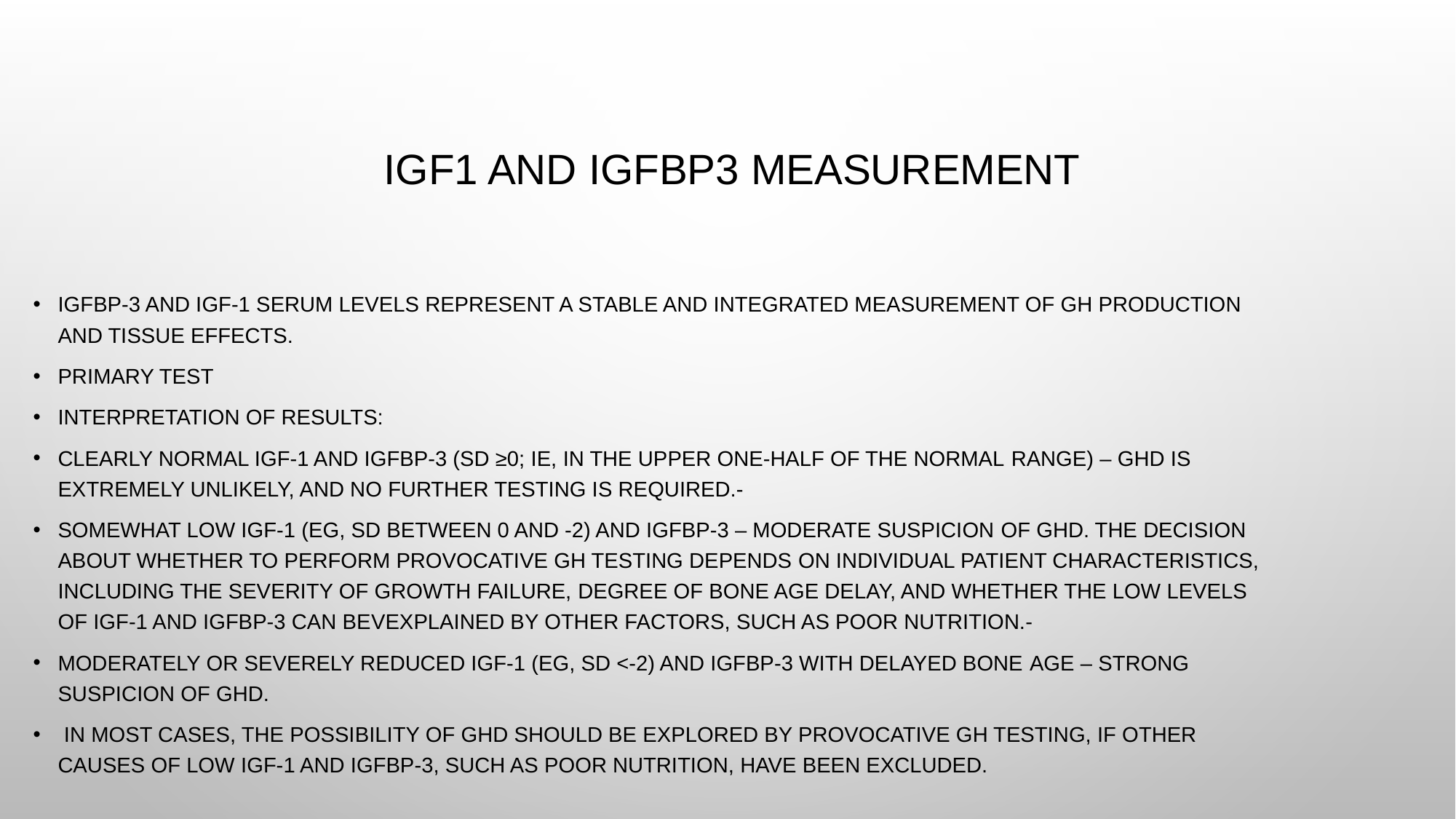

# IGF1 and IGFBP3 measurement
IGFBP-3 and IGF-1 serum levels represent a stable and integrated measurement of GH production and tissue effects.
Primary test
Interpretation of results:
Clearly normal IGF-1 and IGFBP-3 (SD ≥0; ie, in the upper one-half of the normal range) – GHD is extremely unlikely, and no further testing is required.-
Somewhat low IGF-1 (eg, SD between 0 and -2) and IGFBP-3 – Moderate suspicion of GHD. The decision about whether to perform provocative GH testing depends on individual patient characteristics, including the severity of growth failure, degree of bone age delay, and whether the low levels of IGF-1 and IGFBP-3 can bevexplained by other factors, such as poor nutrition.-
Moderately or severely reduced IGF-1 (eg, SD <-2) and IGFBP-3 with delayed bone age – Strong suspicion of GHD.
 In most cases, the possibility of GHD should be explored by provocative GH testing, if other causes of low IGF-1 and IGFBP-3, such as poor nutrition, have been excluded.